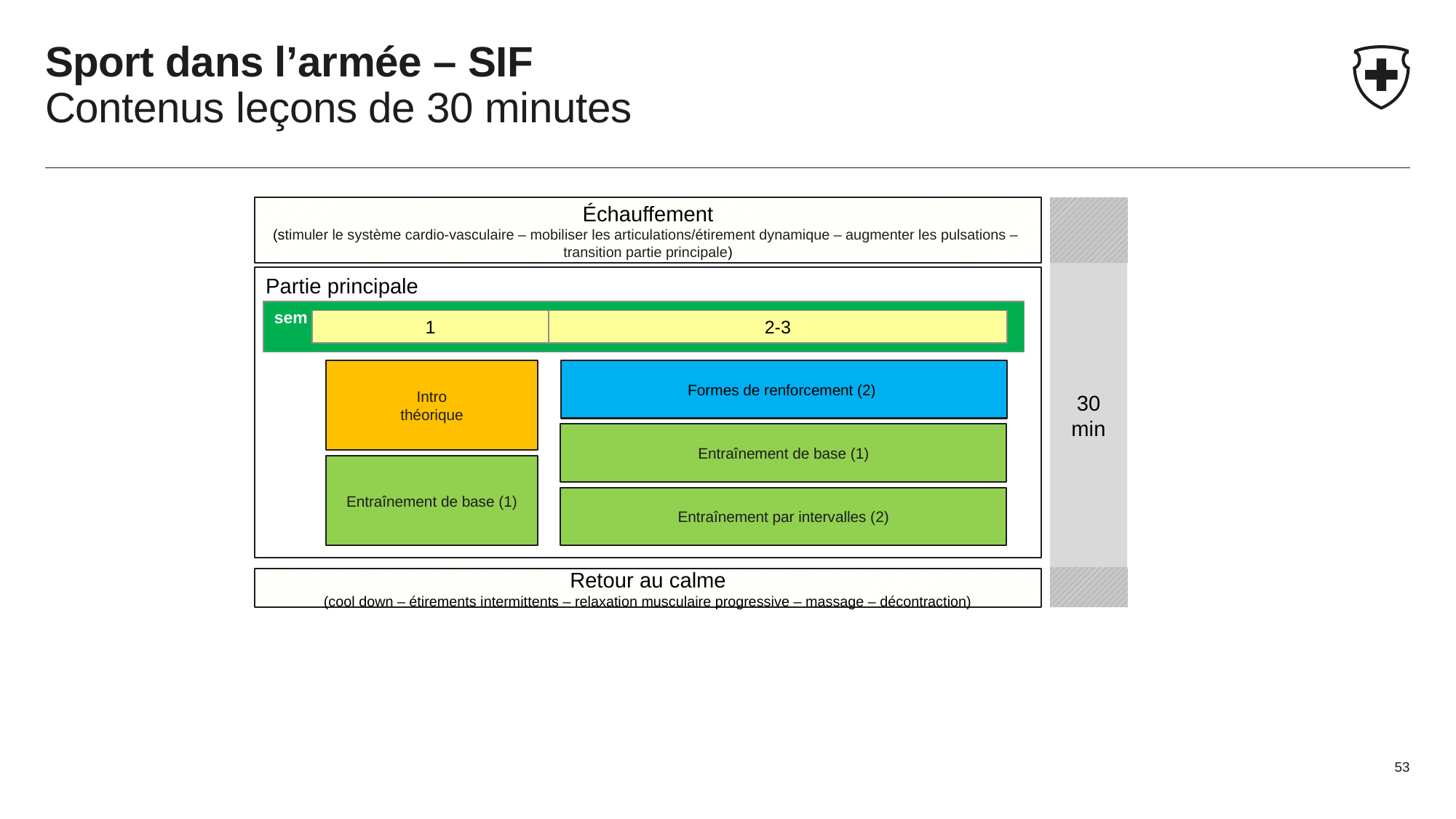

# Sport dans l’armée – SIF Contenus leçons de 30 minutes
Échauffement
(stimuler le système cardio-vasculaire – mobiliser les articulations/étirement dynamique – augmenter les pulsations –
transition partie principale)

30 min
Partie principale
sem

1
2-3
Formes de renforcement (2)
Intro
théorique
Entraînement de base (1)
Entraînement de base (1)
Entraînement par intervalles (2)

Retour au calme
(cool down – étirements intermittents – relaxation musculaire progressive – massage – décontraction)
53